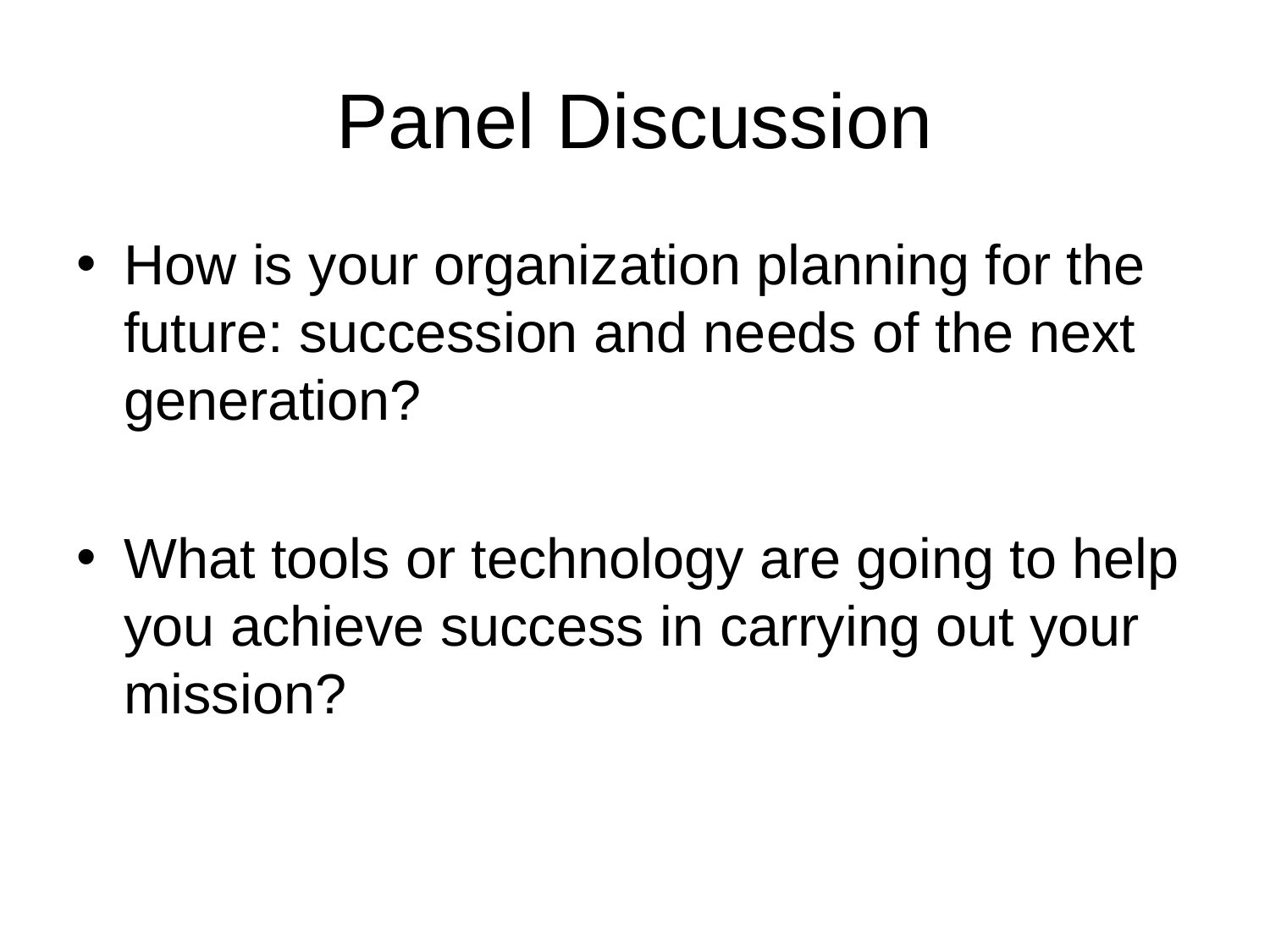

# Panel Discussion
How is your organization planning for the future: succession and needs of the next generation?

What tools or technology are going to help you achieve success in carrying out your mission?